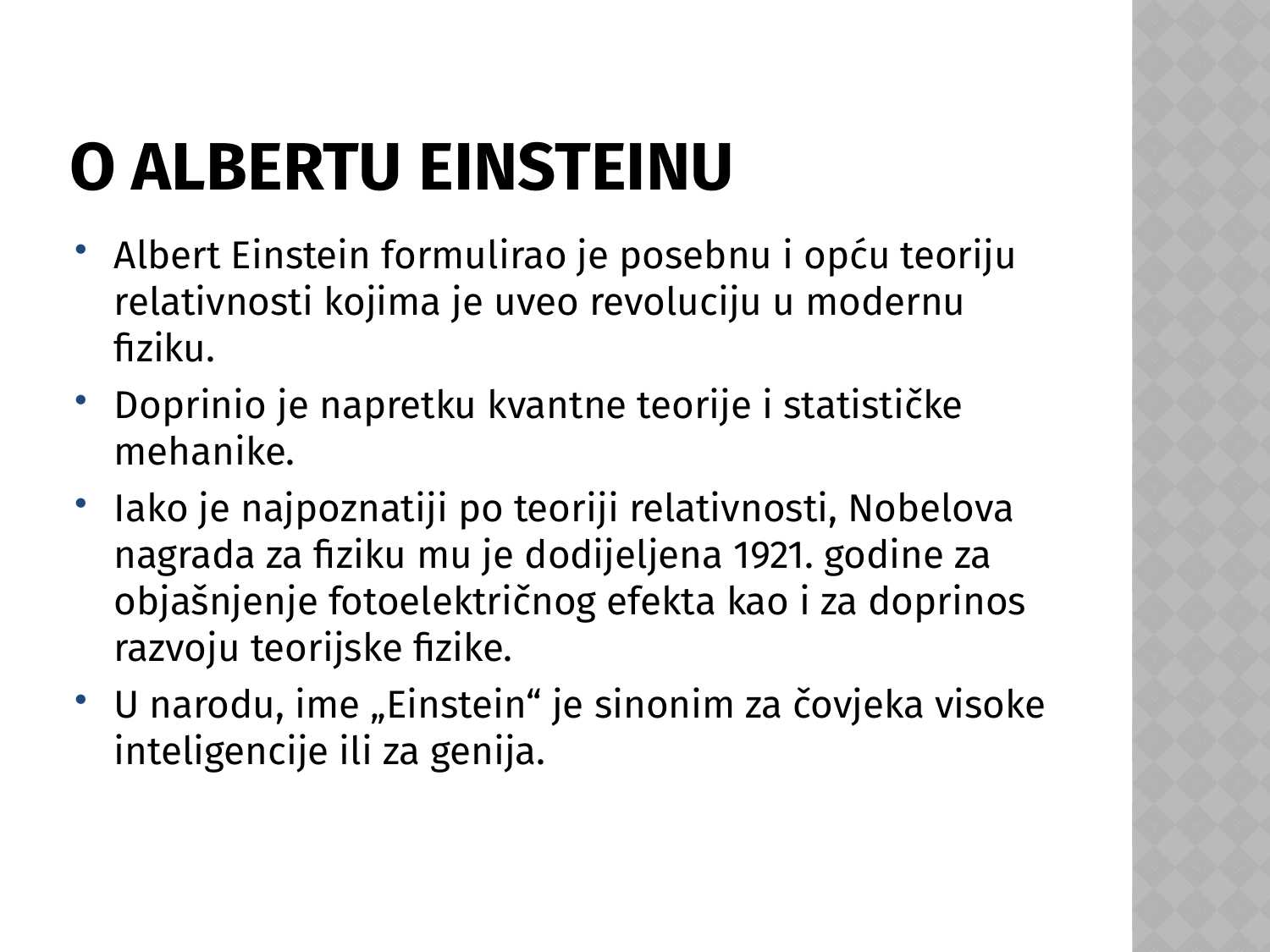

# O Albertu Einsteinu
Albert Einstein formulirao je posebnu i opću teoriju relativnosti kojima je uveo revoluciju u modernu fiziku.
Doprinio je napretku kvantne teorije i statističke mehanike.
Iako je najpoznatiji po teoriji relativnosti, Nobelova nagrada za fiziku mu je dodijeljena 1921. godine za objašnjenje fotoelektričnog efekta kao i za doprinos razvoju teorijske fizike.
U narodu, ime „Einstein“ je sinonim za čovjeka visoke inteligencije ili za genija.